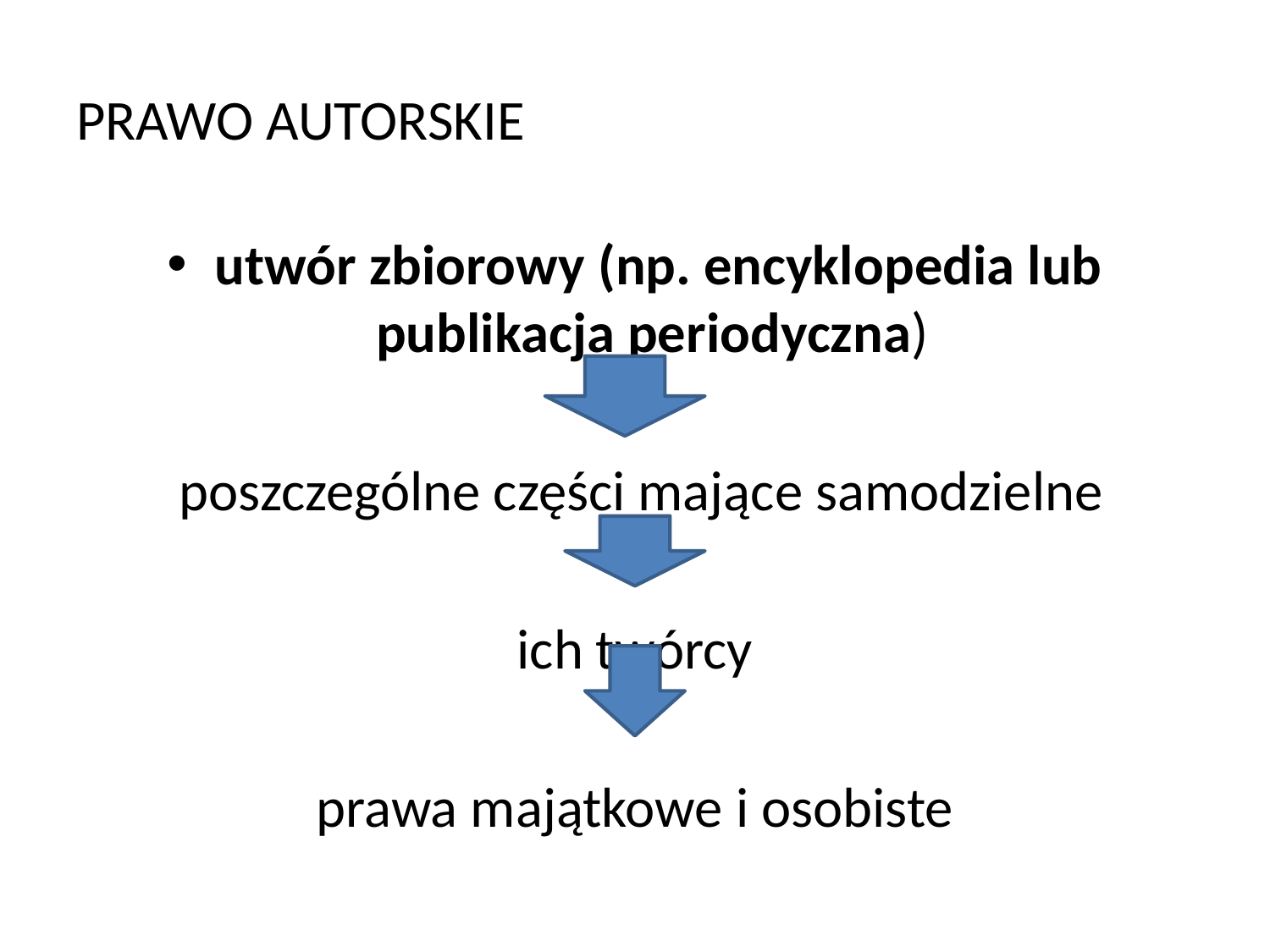

# PRAWO AUTORSKIE
utwór zbiorowy (np. encyklopedia lub publikacja periodyczna)

 poszczególne części mające samodzielne

ich twórcy

prawa majątkowe i osobiste